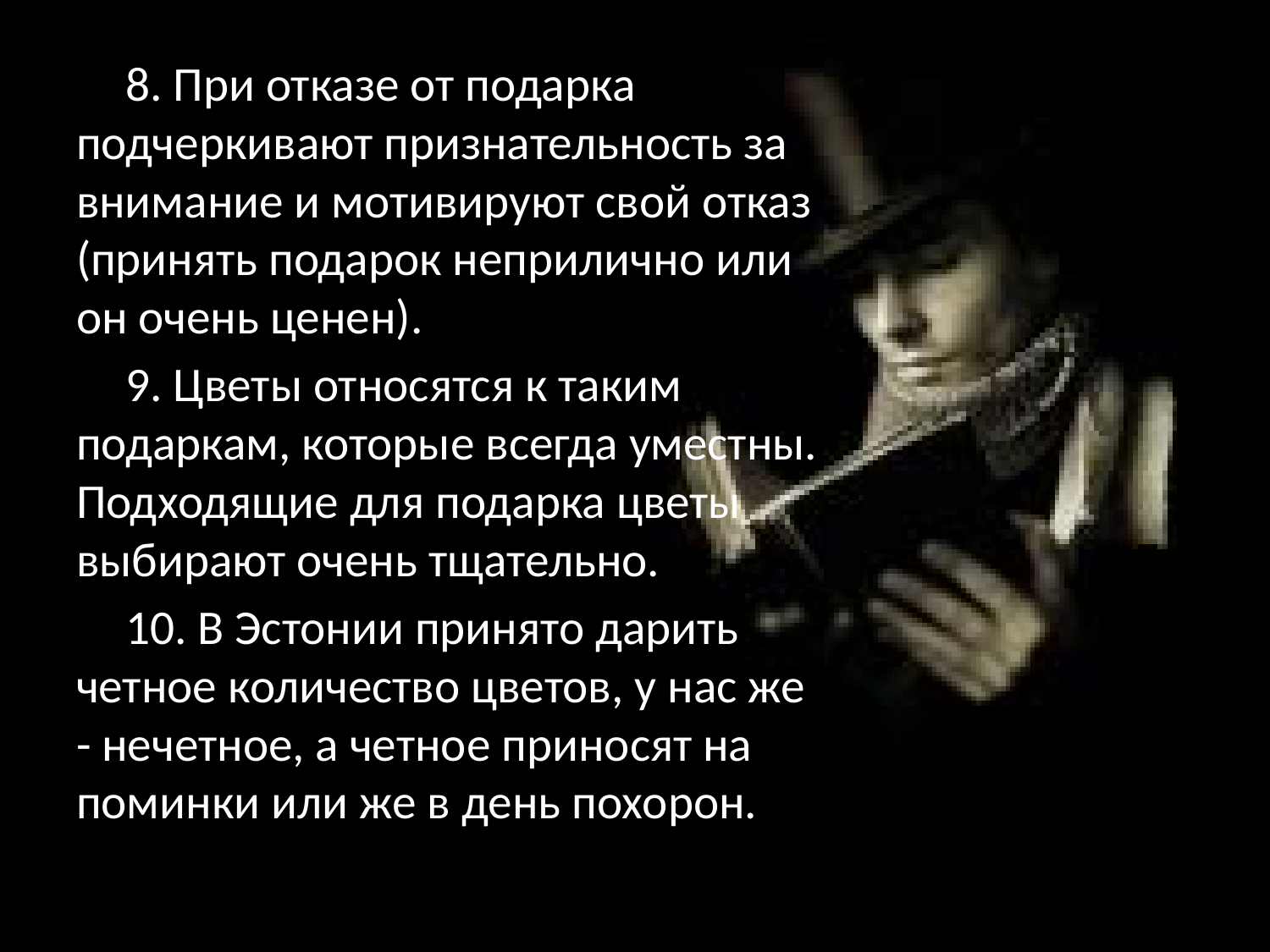

8. При отказе от подарка подчеркивают признательность за внимание и мотивируют свой отказ (принять подарок неприлично или он очень ценен).
9. Цветы относятся к таким подаркам, которые всегда уместны. Подходящие для подарка цветы выбирают очень тщательно.
10. В Эстонии принято дарить четное количество цветов, у нас же - нечетное, а четное приносят на поминки или же в день похорон.